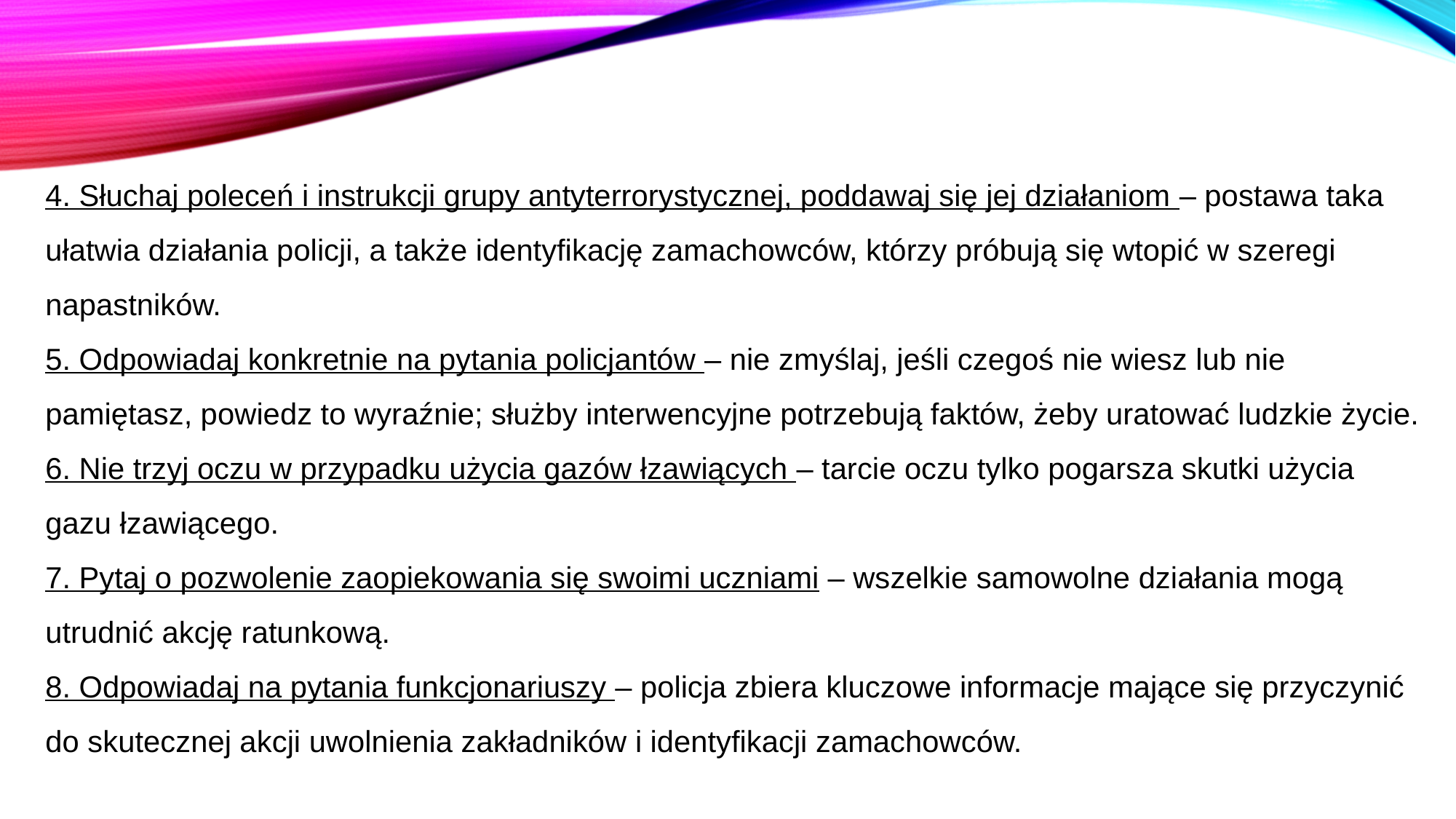

4. Słuchaj poleceń i instrukcji grupy antyterrorystycznej, poddawaj się jej działaniom – postawa taka ułatwia działania policji, a także identyfikację zamachowców, którzy próbują się wtopić w szeregi napastników.
5. Odpowiadaj konkretnie na pytania policjantów – nie zmyślaj, jeśli czegoś nie wiesz lub nie pamiętasz, powiedz to wyraźnie; służby interwencyjne potrzebują faktów, żeby uratować ludzkie życie.
6. Nie trzyj oczu w przypadku użycia gazów łzawiących – tarcie oczu tylko pogarsza skutki użycia gazu łzawiącego.
7. Pytaj o pozwolenie zaopiekowania się swoimi uczniami – wszelkie samowolne działania mogą utrudnić akcję ratunkową.
8. Odpowiadaj na pytania funkcjonariuszy – policja zbiera kluczowe informacje mające się przyczynić do skutecznej akcji uwolnienia zakładników i identyfikacji zamachowców.